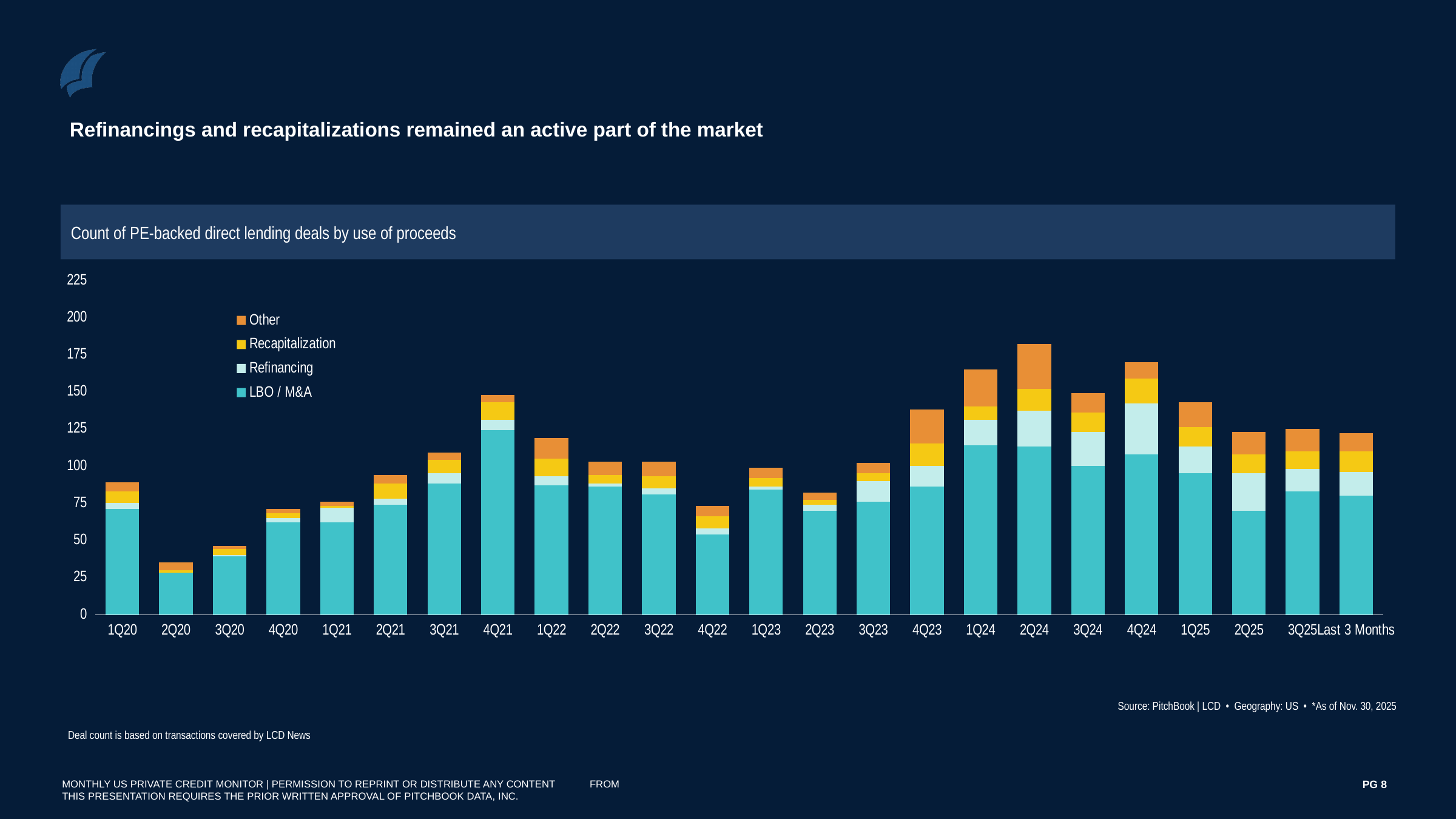

Refinancings and recapitalizations remained an active part of the market
Count of PE-backed direct lending deals by use of proceeds

### Chart

| Category | LBO / M&A | Refinancing | Recapitalization | Other |
|---|---|---|---|---|
| 1Q20 | 71.0 | 4.0 | 8.0 | 6.0 |
| 2Q20 | 28.0 | 0.0 | 2.0 | 5.0 |
| 3Q20 | 39.0 | 1.0 | 4.0 | 2.0 |
| 4Q20 | 62.0 | 3.0 | 3.0 | 3.0 |
| 1Q21 | 62.0 | 10.0 | 1.0 | 3.0 |
| 2Q21 | 74.0 | 4.0 | 10.0 | 6.0 |
| 3Q21 | 88.0 | 7.0 | 9.0 | 5.0 |
| 4Q21 | 124.0 | 7.0 | 12.0 | 5.0 |
| 1Q22 | 87.0 | 6.0 | 12.0 | 14.0 |
| 2Q22 | 86.0 | 2.0 | 6.0 | 9.0 |
| 3Q22 | 81.0 | 4.0 | 8.0 | 10.0 |
| 4Q22 | 54.0 | 4.0 | 8.0 | 7.0 |
| 1Q23 | 84.0 | 2.0 | 6.0 | 7.0 |
| 2Q23 | 70.0 | 4.0 | 3.0 | 5.0 |
| 3Q23 | 76.0 | 14.0 | 5.0 | 7.0 |
| 4Q23 | 86.0 | 14.0 | 15.0 | 23.0 |
| 1Q24 | 114.0 | 17.0 | 9.0 | 25.0 |
| 2Q24 | 113.0 | 24.0 | 15.0 | 30.0 |
| 3Q24 | 100.0 | 23.0 | 13.0 | 13.0 |
| 4Q24 | 108.0 | 34.0 | 17.0 | 11.0 |
| 1Q25 | 95.0 | 18.0 | 13.0 | 17.0 |
| 2Q25 | 70.0 | 25.0 | 13.0 | 15.0 |
| 3Q25 | 83.0 | 15.0 | 12.0 | 15.0 |
| Last 3 Months | 80.0 | 16.0 | 14.0 | 12.0 |
Source: PitchBook | LCD  •  Geography: US  •  *As of Nov. 30, 2025
 Deal count is based on transactions covered by LCD News